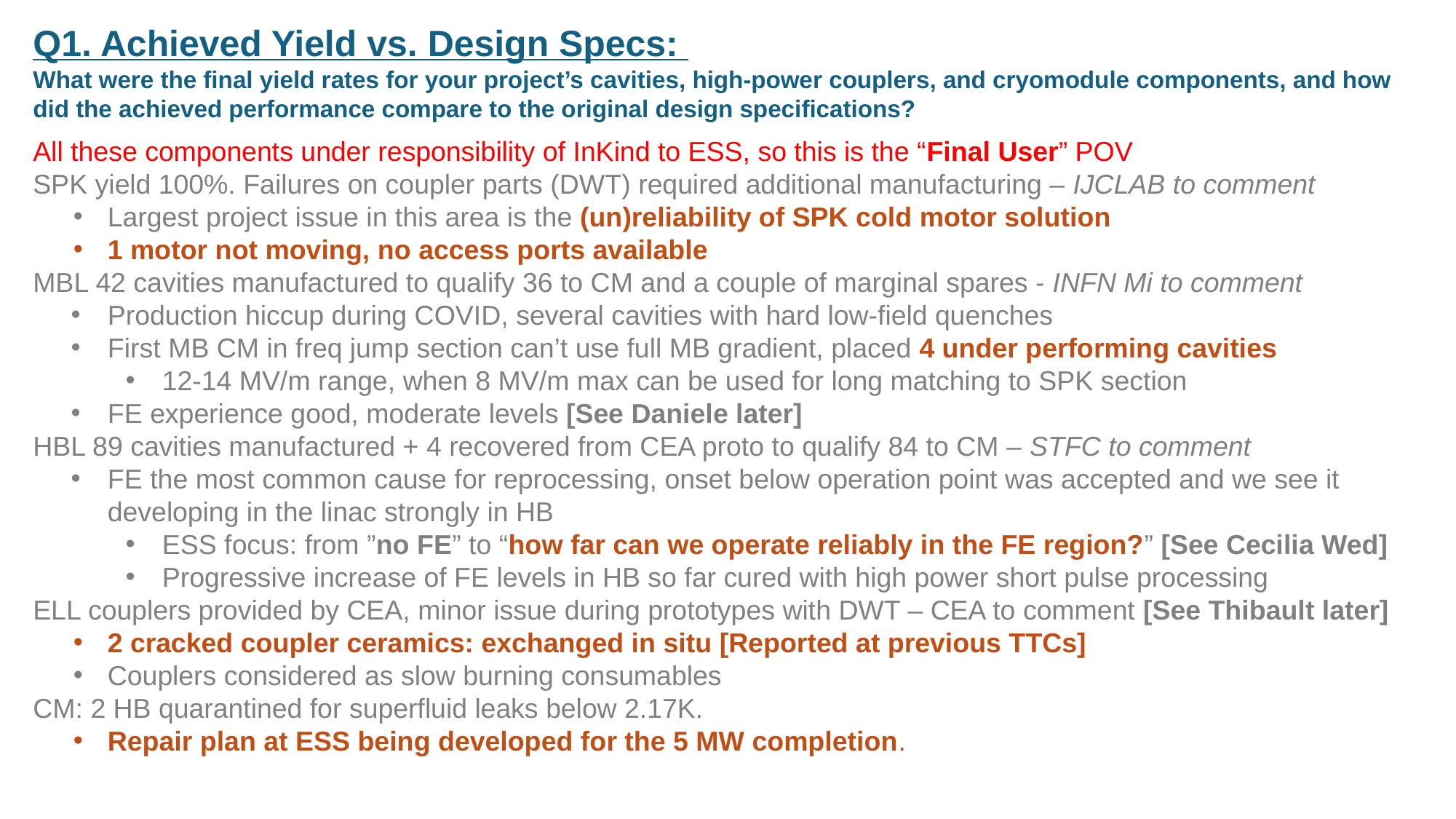

Q1. Achieved Yield vs. Design Specs:
What were the final yield rates for your project’s cavities, high-power couplers, and cryomodule components, and how did the achieved performance compare to the original design specifications?
All these components under responsibility of InKind to ESS, so this is the “Final User” POV
SPK yield 100%. Failures on coupler parts (DWT) required additional manufacturing – IJCLAB to comment
Largest project issue in this area is the (un)reliability of SPK cold motor solution
1 motor not moving, no access ports available
MBL 42 cavities manufactured to qualify 36 to CM and a couple of marginal spares - INFN Mi to comment
Production hiccup during COVID, several cavities with hard low-field quenches
First MB CM in freq jump section can’t use full MB gradient, placed 4 under performing cavities
12-14 MV/m range, when 8 MV/m max can be used for long matching to SPK section
FE experience good, moderate levels [See Daniele later]
HBL 89 cavities manufactured + 4 recovered from CEA proto to qualify 84 to CM – STFC to comment
FE the most common cause for reprocessing, onset below operation point was accepted and we see it developing in the linac strongly in HB
ESS focus: from ”no FE” to “how far can we operate reliably in the FE region?” [See Cecilia Wed]
Progressive increase of FE levels in HB so far cured with high power short pulse processing
ELL couplers provided by CEA, minor issue during prototypes with DWT – CEA to comment [See Thibault later]
2 cracked coupler ceramics: exchanged in situ [Reported at previous TTCs]
Couplers considered as slow burning consumables
CM: 2 HB quarantined for superfluid leaks below 2.17K.
Repair plan at ESS being developed for the 5 MW completion.